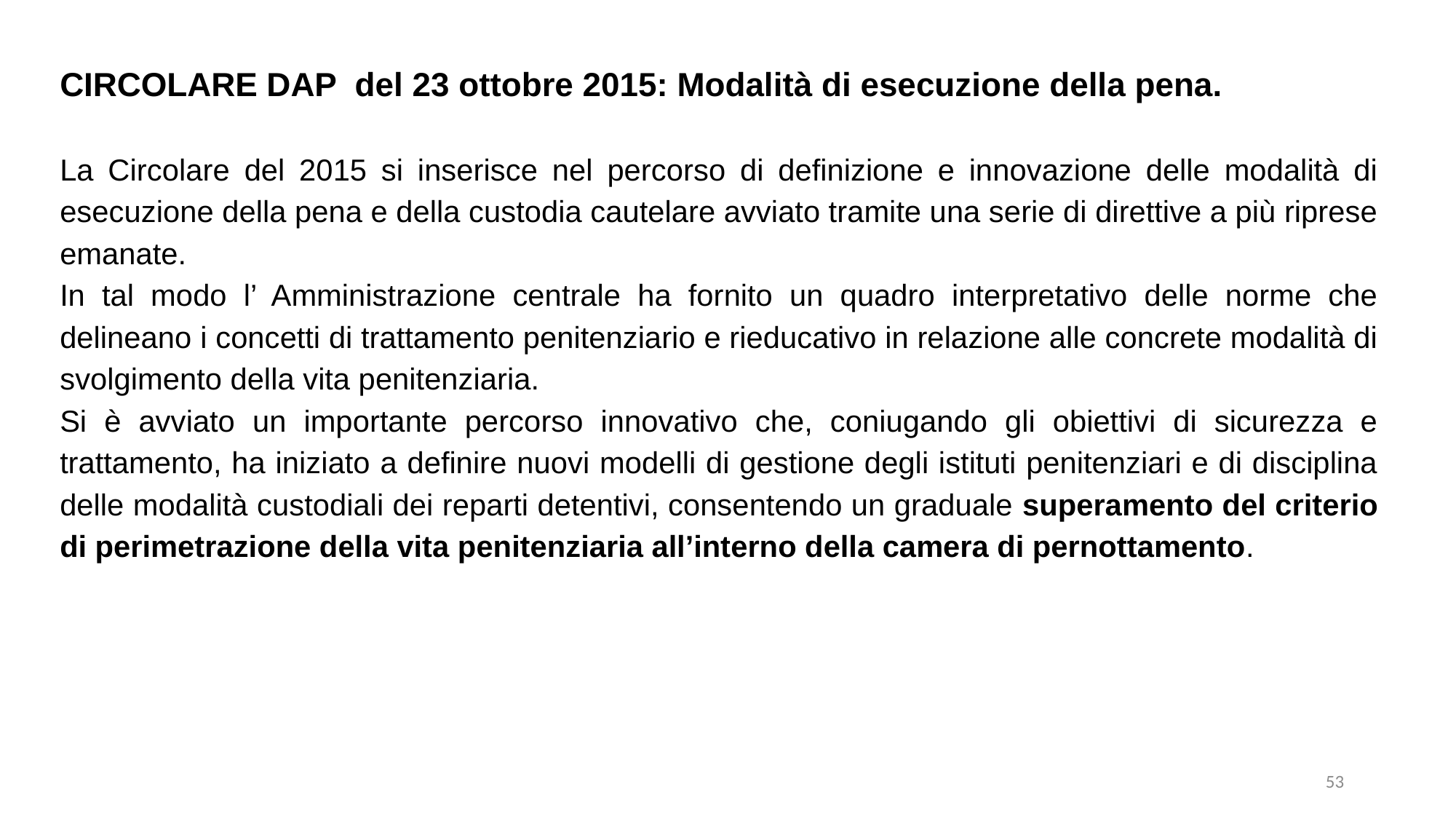

CIRCOLARE DAP  del 23 ottobre 2015: Modalità di esecuzione della pena.

La Circolare del 2015 si inserisce nel percorso di definizione e innovazione delle modalità di esecuzione della pena e della custodia cautelare avviato tramite una serie di direttive a più riprese emanate.
In tal modo l’ Amministrazione centrale ha fornito un quadro interpretativo delle norme che delineano i concetti di trattamento penitenziario e rieducativo in relazione alle concrete modalità di svolgimento della vita penitenziaria.
Si è avviato un importante percorso innovativo che, coniugando gli obiettivi di sicurezza e trattamento, ha iniziato a definire nuovi modelli di gestione degli istituti penitenziari e di disciplina delle modalità custodiali dei reparti detentivi, consentendo un graduale superamento del criterio di perimetrazione della vita penitenziaria all’interno della camera di pernottamento.
53